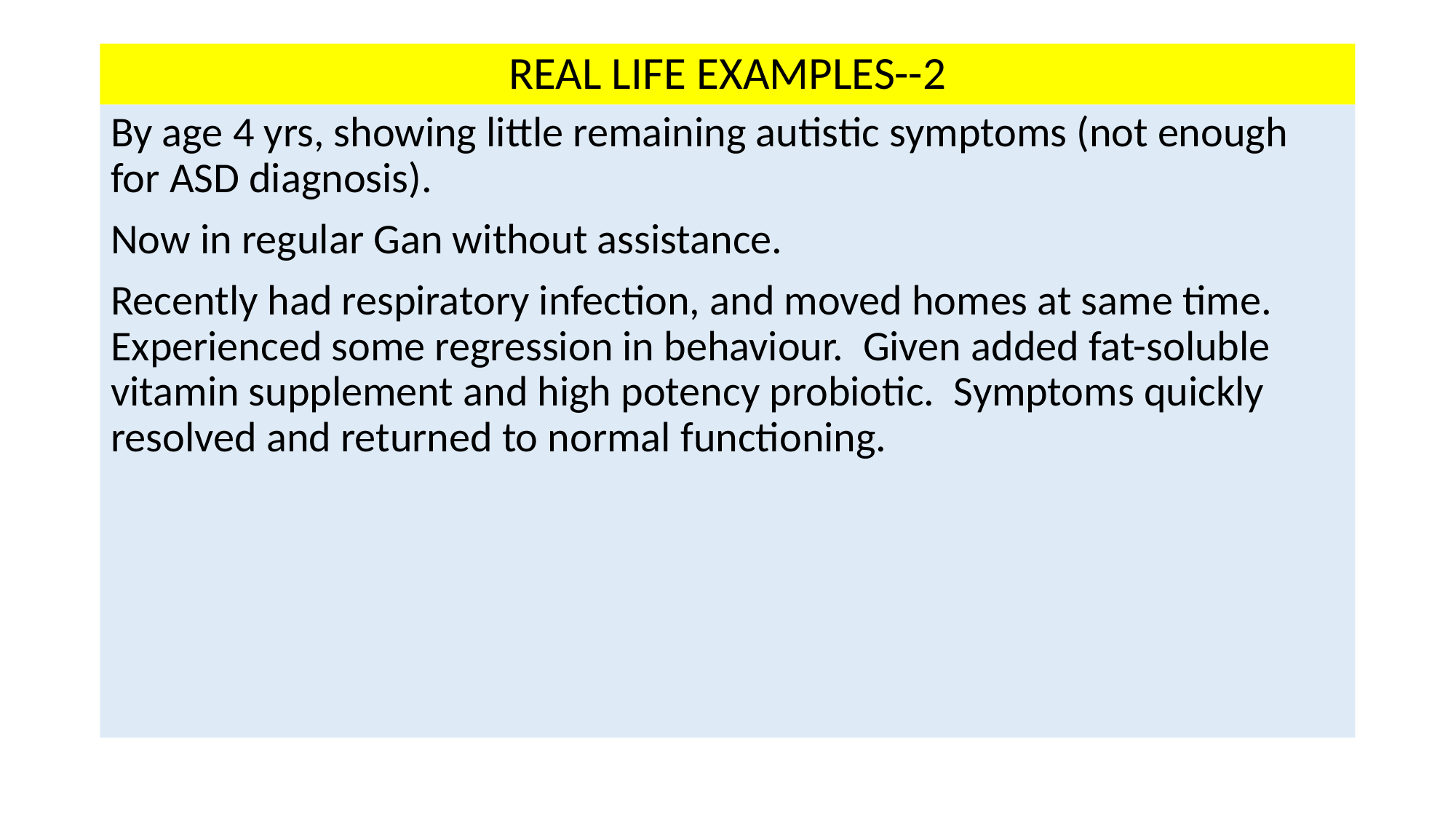

# REAL LIFE EXAMPLES--2
By age 4 yrs, showing little remaining autistic symptoms (not enough for ASD diagnosis).
Now in regular Gan without assistance.
Recently had respiratory infection, and moved homes at same time.  Experienced some regression in behaviour.  Given added fat-soluble vitamin supplement and high potency probiotic.  Symptoms quickly resolved and returned to normal functioning.